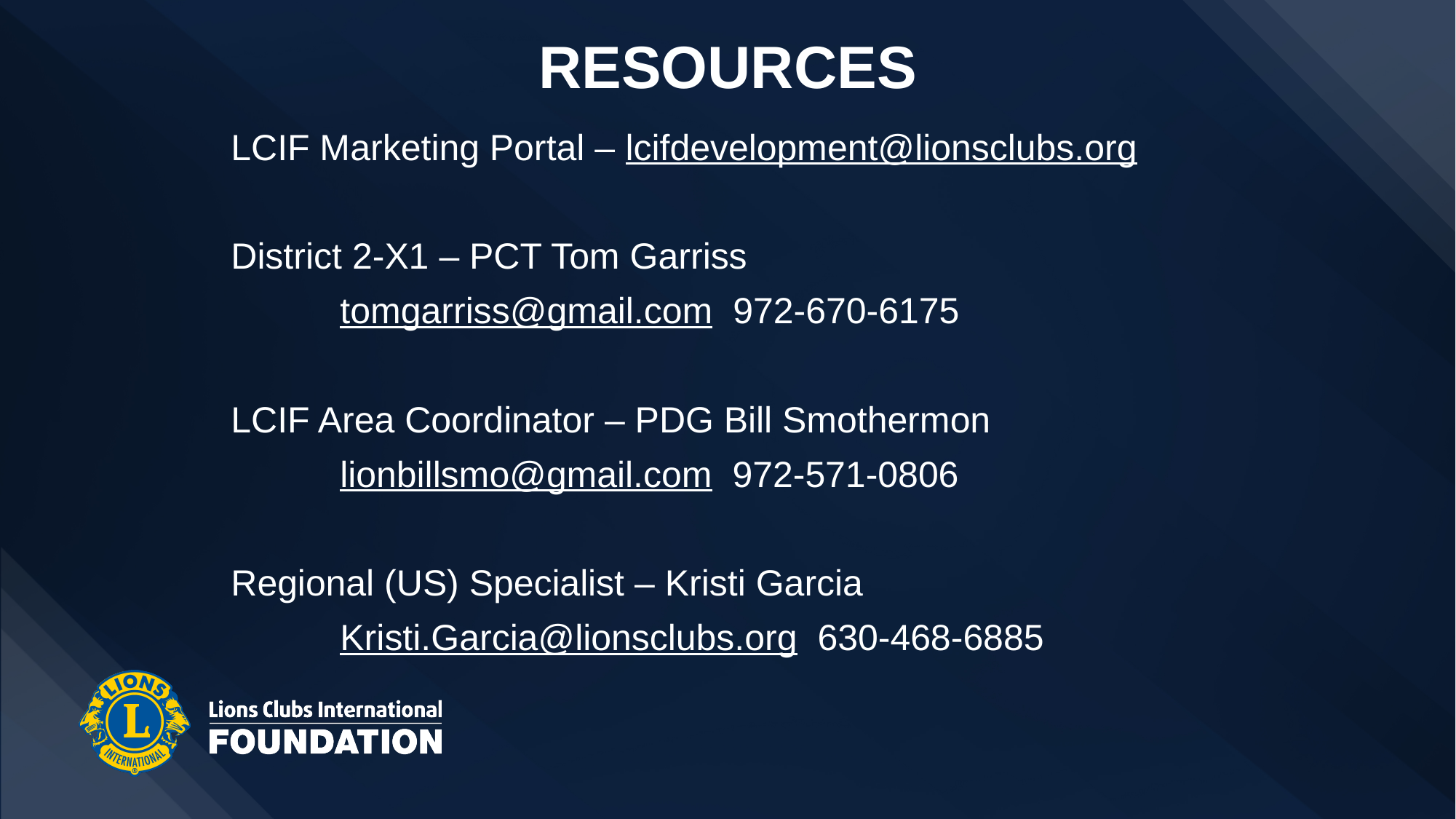

# RESOURCES
LCIF Marketing Portal – lcifdevelopment@lionsclubs.org

District 2-X1 – PCT Tom Garriss
	tomgarriss@gmail.com  972-670-6175

LCIF Area Coordinator – PDG Bill Smothermon
	lionbillsmo@gmail.com  972-571-0806

Regional (US) Specialist – Kristi Garcia
	Kristi.Garcia@lionsclubs.org  630-468-6885